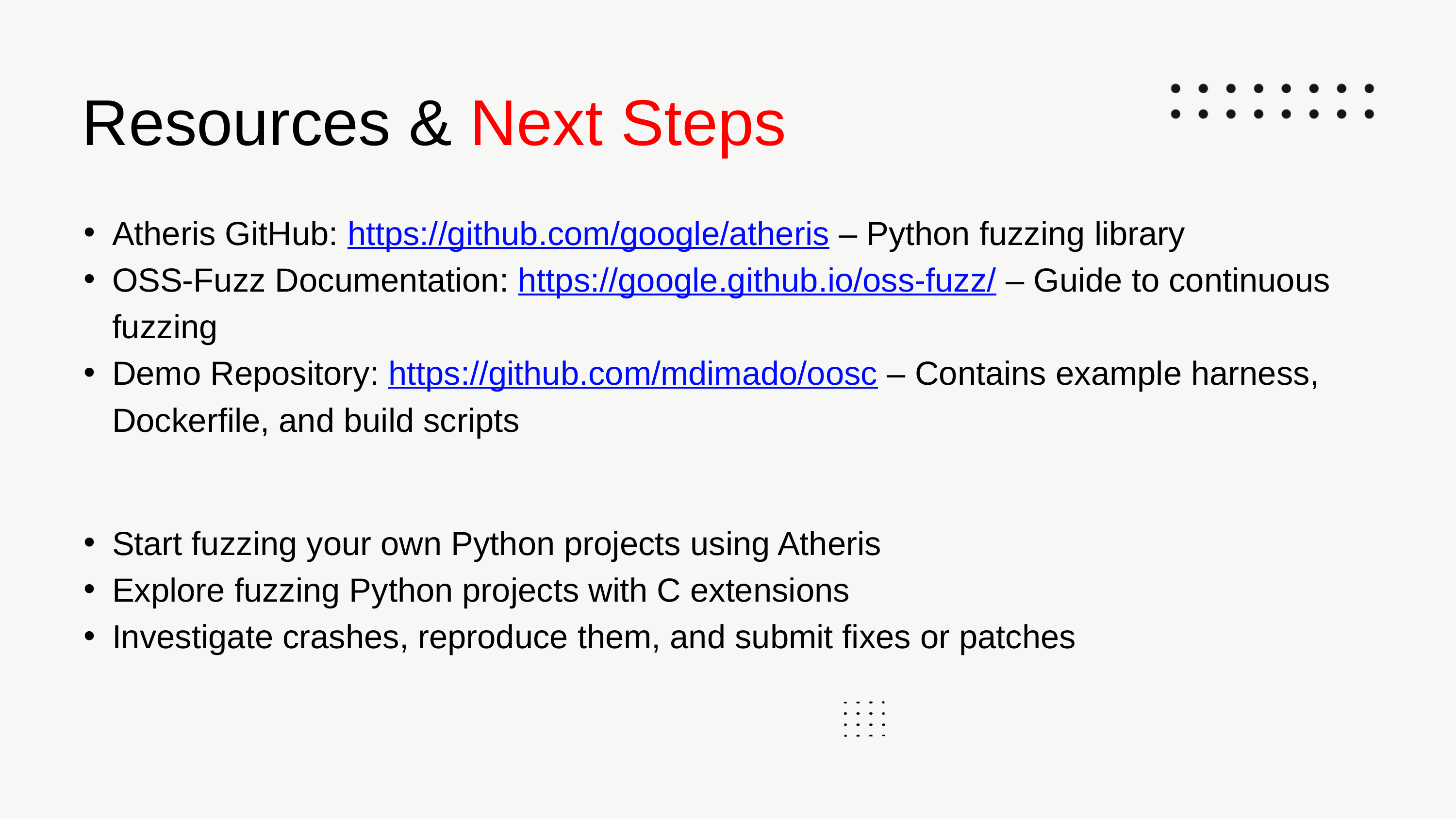

Resources & Next Steps
Atheris GitHub: https://github.com/google/atheris – Python fuzzing library
OSS-Fuzz Documentation: https://google.github.io/oss-fuzz/ – Guide to continuous fuzzing
Demo Repository: https://github.com/mdimado/oosc – Contains example harness, Dockerfile, and build scripts

Start fuzzing your own Python projects using Atheris
Explore fuzzing Python projects with C extensions
Investigate crashes, reproduce them, and submit fixes or patches